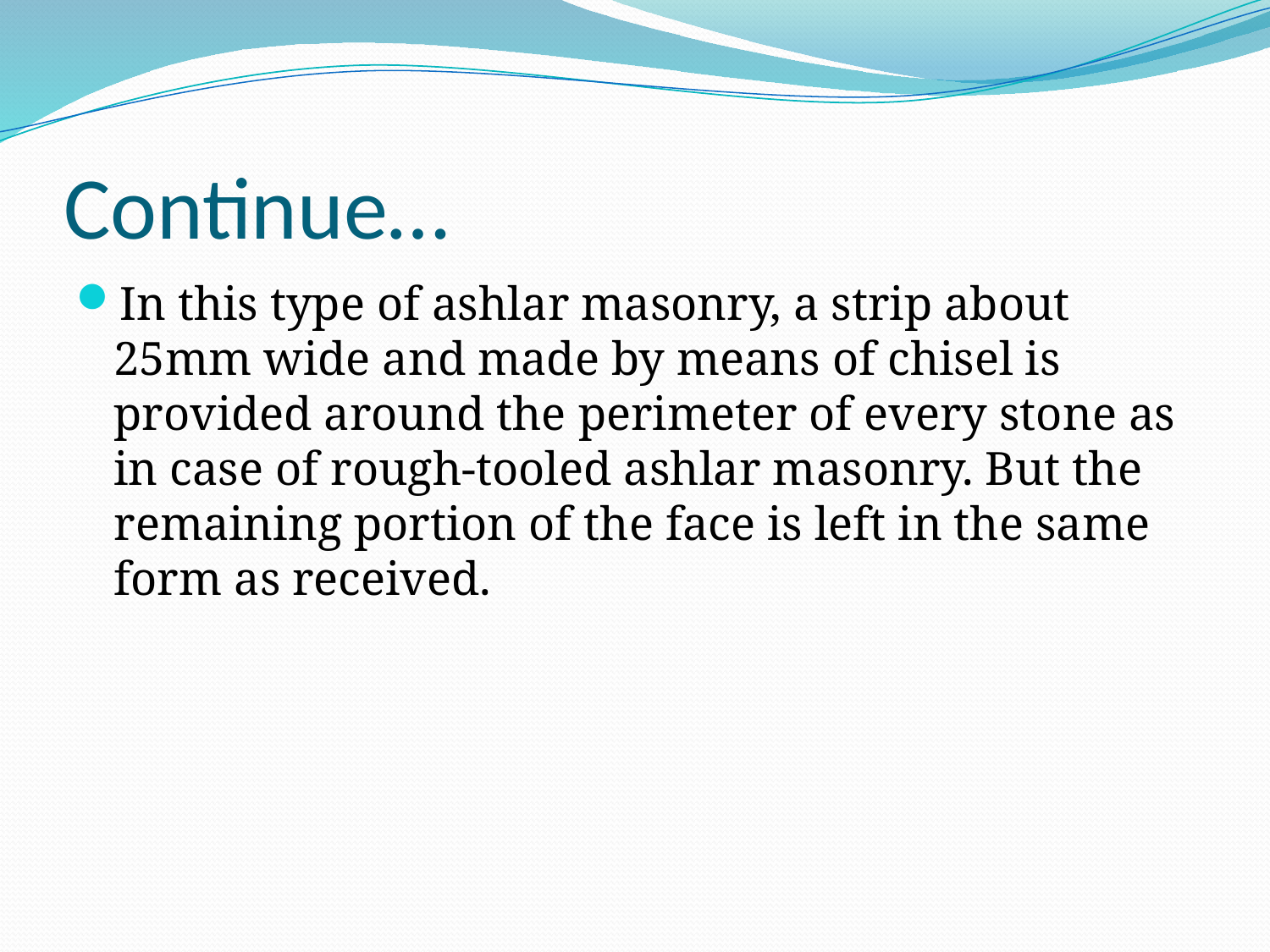

# Continue…
In this type of ashlar masonry, a strip about 25mm wide and made by means of chisel is provided around the perimeter of every stone as in case of rough-tooled ashlar masonry. But the remaining portion of the face is left in the same form as received.